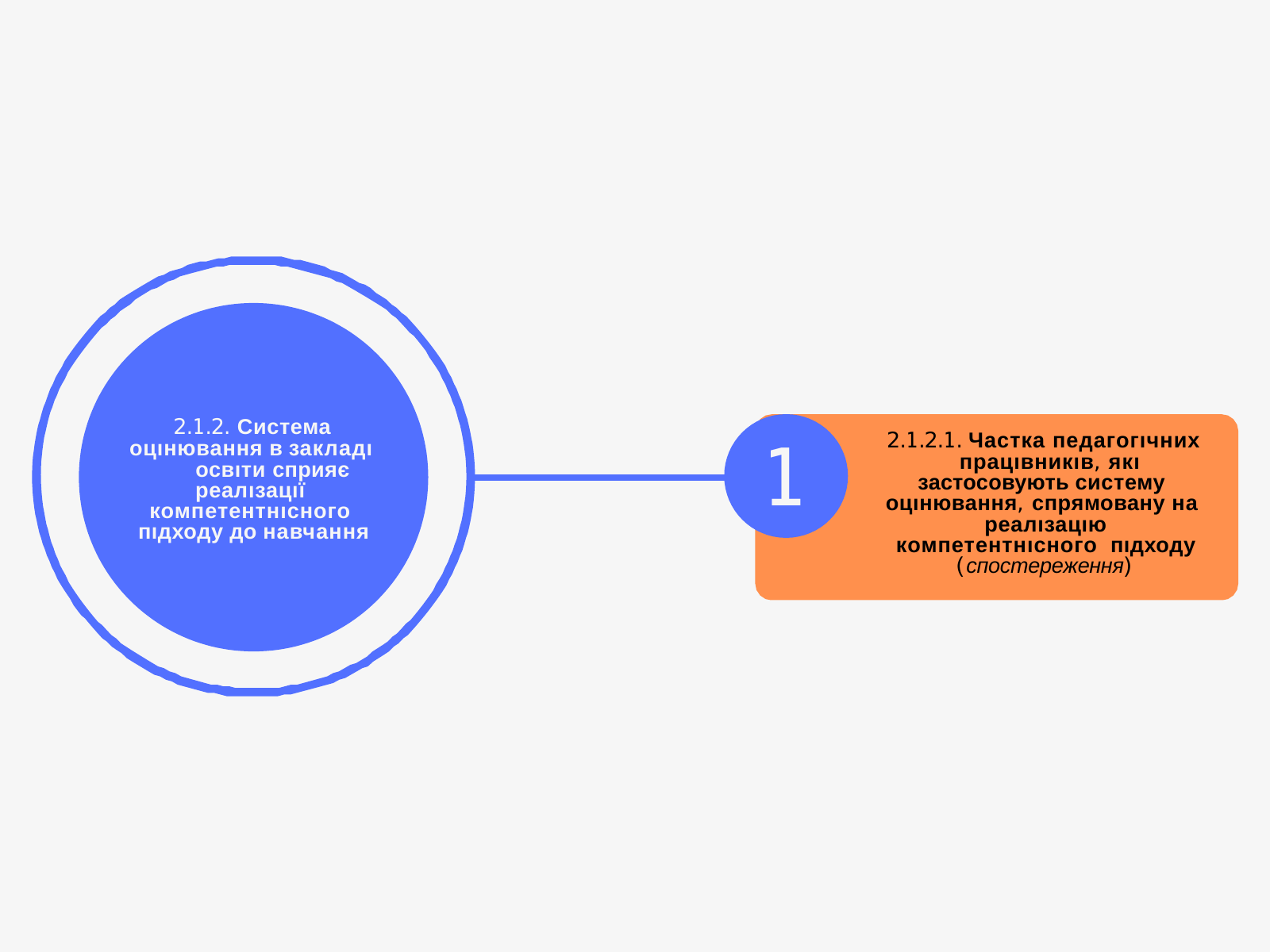

2.1.2. Система  оцıнювання в закладı
освıти сприяє  реалıзацıї  компетентнıсного  пıдходу до навчання

1
2.1.2.1. Частка педагогıчних  працıвникıв, якı
застосовують систему  оцıнювання, спрямовану на  реалıзацıю компетентнıсного  пıдходу
(спостереження)